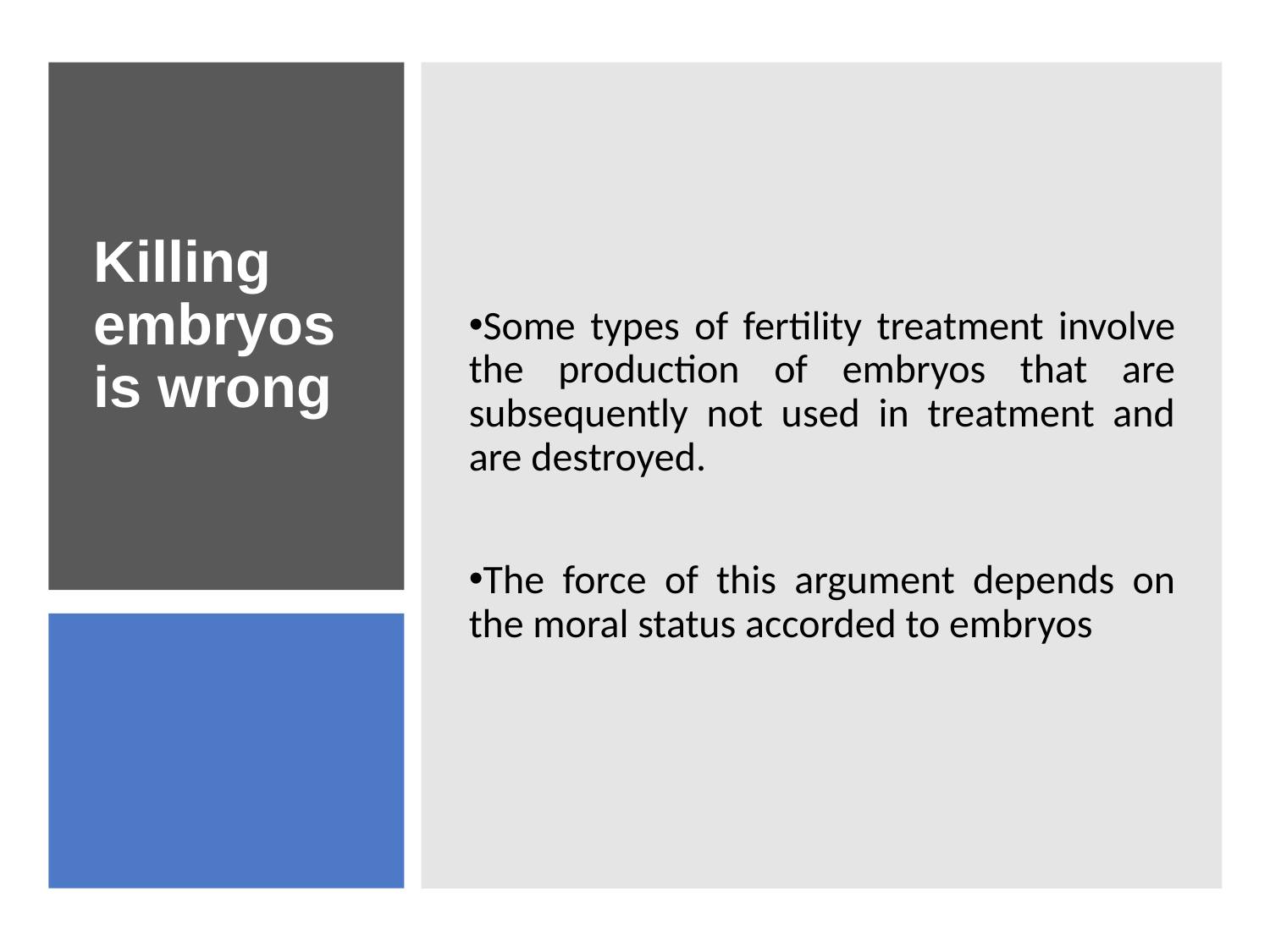

Some types of fertility treatment involve the production of embryos that are subsequently not used in treatment and are destroyed.

The force of this argument depends on the moral status accorded to embryos
# Killing embryos is wrong